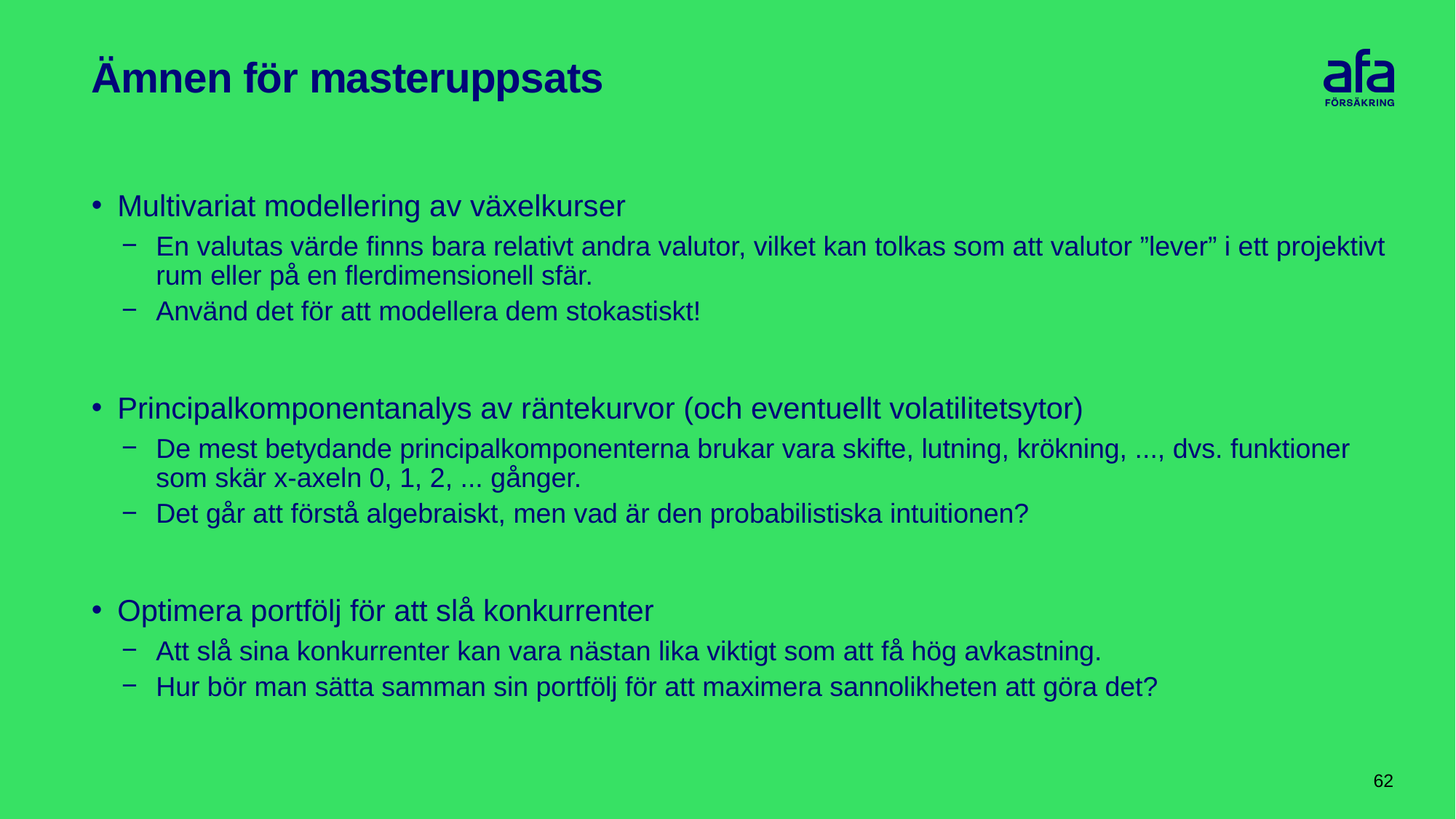

# Ämnen för masteruppsats
Multivariat modellering av växelkurser
En valutas värde finns bara relativt andra valutor, vilket kan tolkas som att valutor ”lever” i ett projektivt rum eller på en flerdimensionell sfär.
Använd det för att modellera dem stokastiskt!

Principalkomponentanalys av räntekurvor (och eventuellt volatilitetsytor)
De mest betydande principalkomponenterna brukar vara skifte, lutning, krökning, ..., dvs. funktioner som skär x-axeln 0, 1, 2, ... gånger.
Det går att förstå algebraiskt, men vad är den probabilistiska intuitionen?

Optimera portfölj för att slå konkurrenter
Att slå sina konkurrenter kan vara nästan lika viktigt som att få hög avkastning.
Hur bör man sätta samman sin portfölj för att maximera sannolikheten att göra det?

62